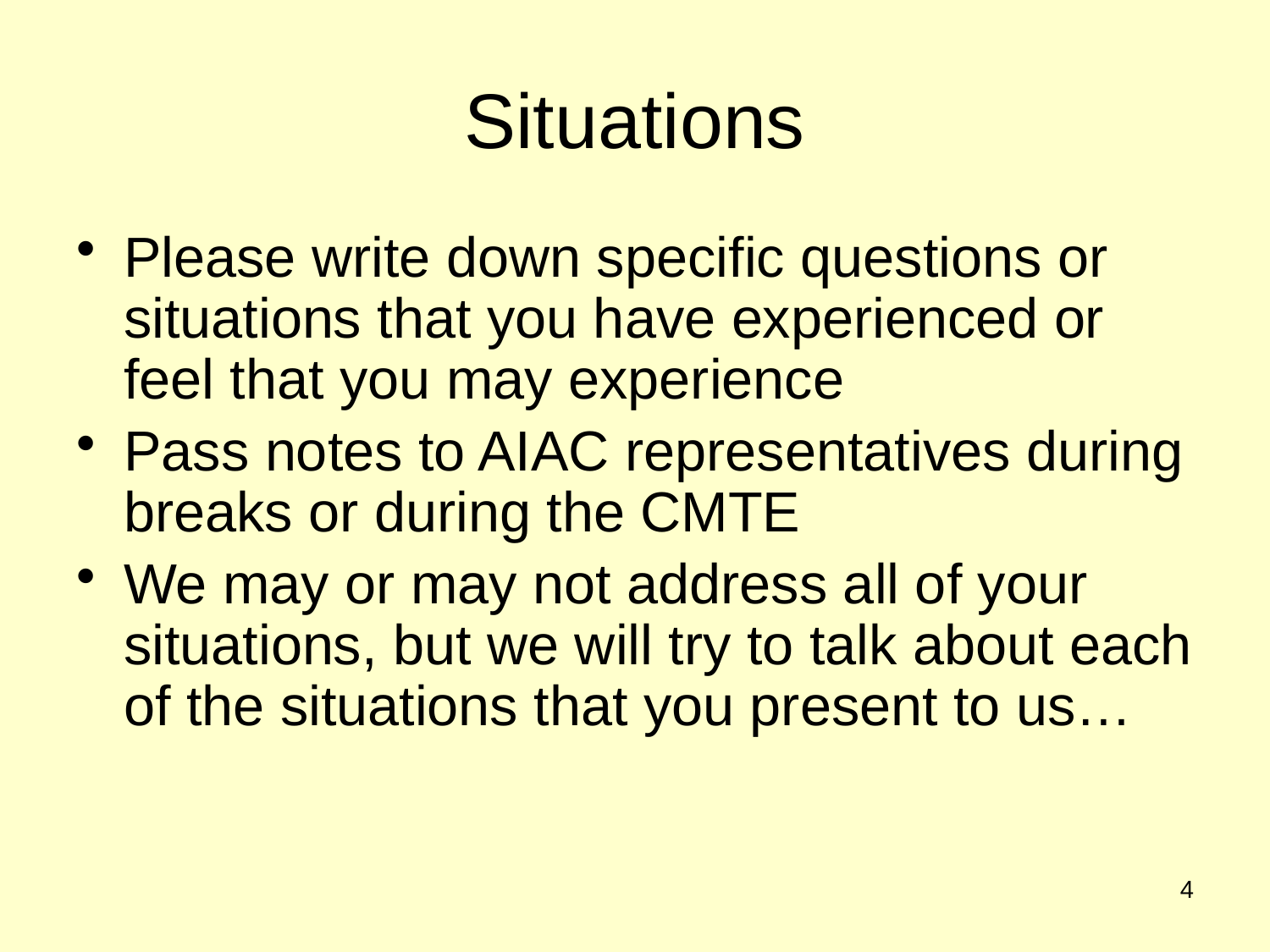

# Situations
Please write down specific questions or situations that you have experienced or feel that you may experience
Pass notes to AIAC representatives during breaks or during the CMTE
We may or may not address all of your situations, but we will try to talk about each of the situations that you present to us…
4